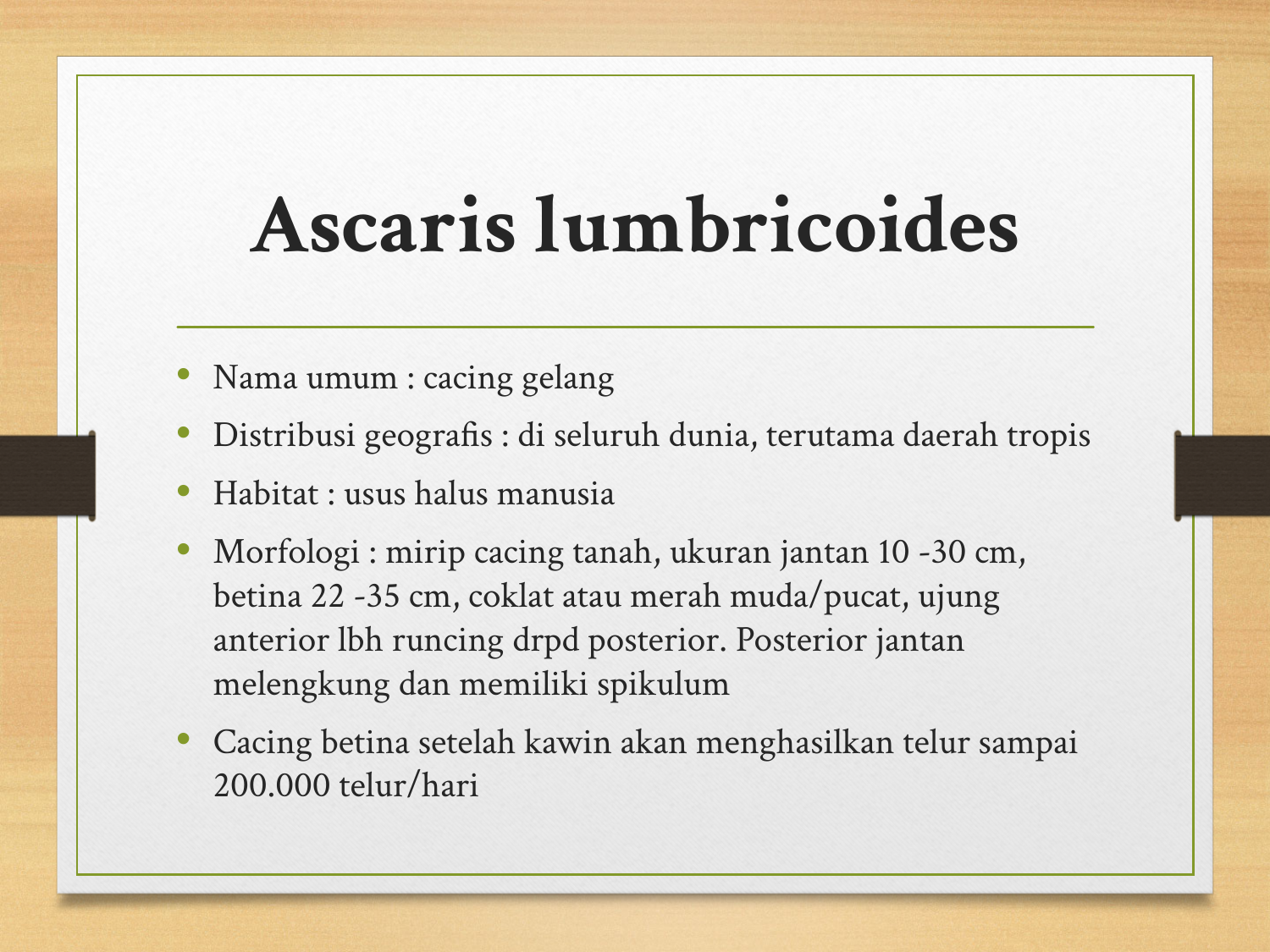

# Ascaris lumbricoides
Nama umum : cacing gelang
Distribusi geografis : di seluruh dunia, terutama daerah tropis
Habitat : usus halus manusia
Morfologi : mirip cacing tanah, ukuran jantan 10 -30 cm, betina 22 -35 cm, coklat atau merah muda/pucat, ujung anterior lbh runcing drpd posterior. Posterior jantan melengkung dan memiliki spikulum
Cacing betina setelah kawin akan menghasilkan telur sampai 200.000 telur/hari